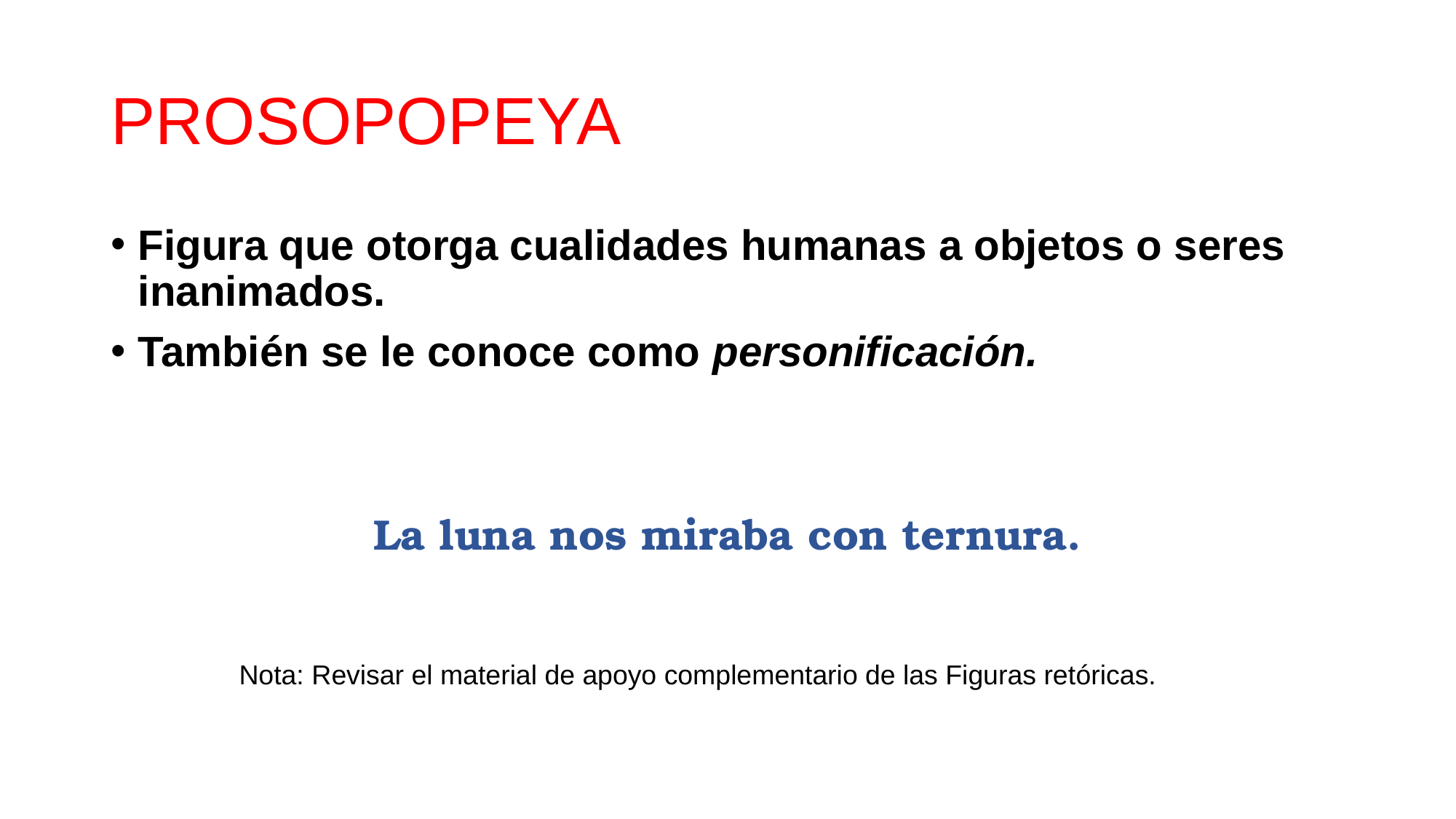

# PROSOPOPEYA
Figura que otorga cualidades humanas a objetos o seres inanimados.
También se le conoce como personificación.

La luna nos miraba con ternura.
Nota: Revisar el material de apoyo complementario de las Figuras retóricas.